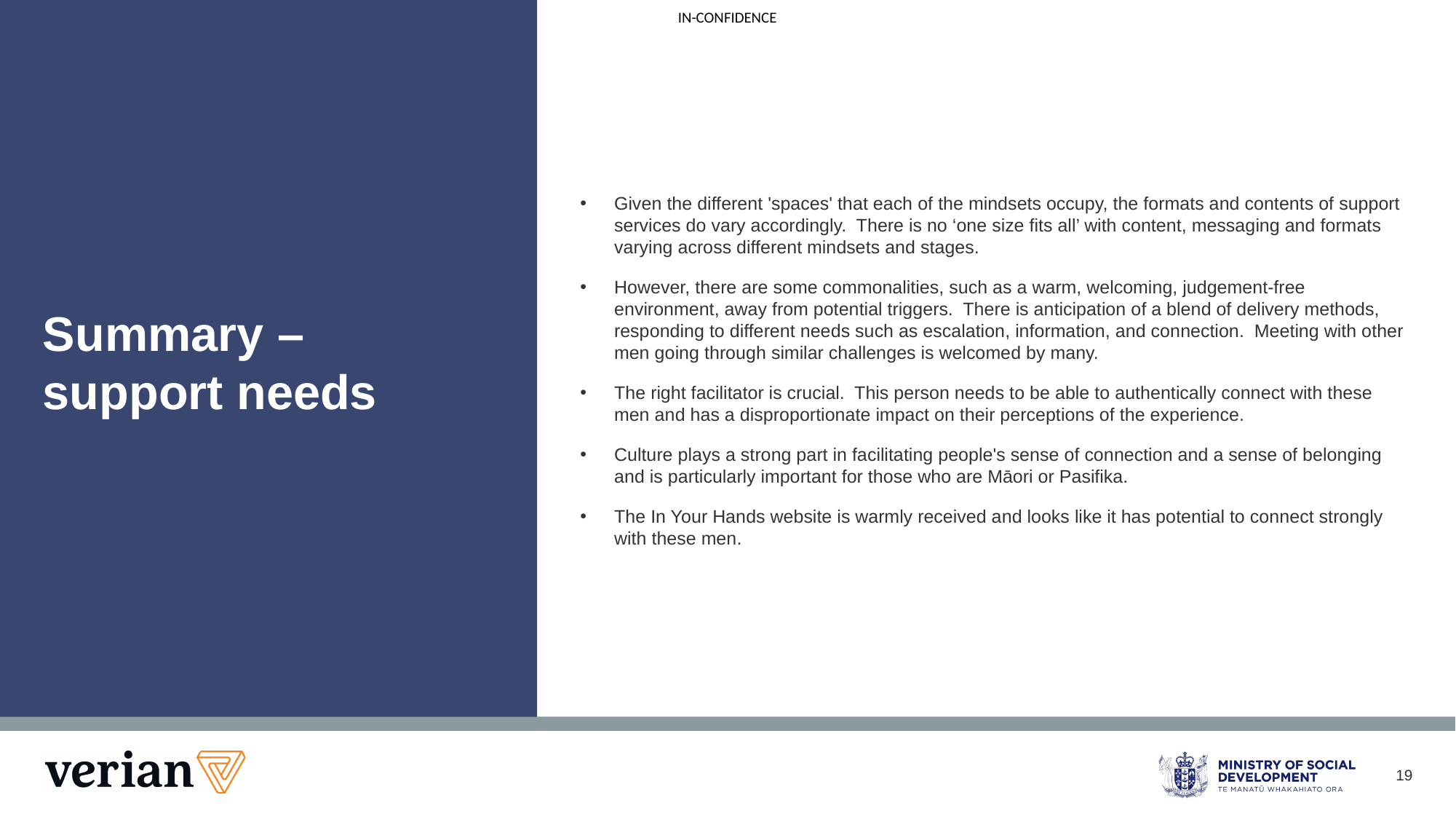

Given the different 'spaces' that each of the mindsets occupy, the formats and contents of support services do vary accordingly.  There is no ‘one size fits all’ with content, messaging and formats varying across different mindsets and stages.
However, there are some commonalities, such as a warm, welcoming, judgement-free environment, away from potential triggers.  There is anticipation of a blend of delivery methods, responding to different needs such as escalation, information, and connection.  Meeting with other men going through similar challenges is welcomed by many.
The right facilitator is crucial.  This person needs to be able to authentically connect with these men and has a disproportionate impact on their perceptions of the experience.
Culture plays a strong part in facilitating people's sense of connection and a sense of belonging and is particularly important for those who are Māori or Pasifika.
The In Your Hands website is warmly received and looks like it has potential to connect strongly with these men.
# Summary – support needs